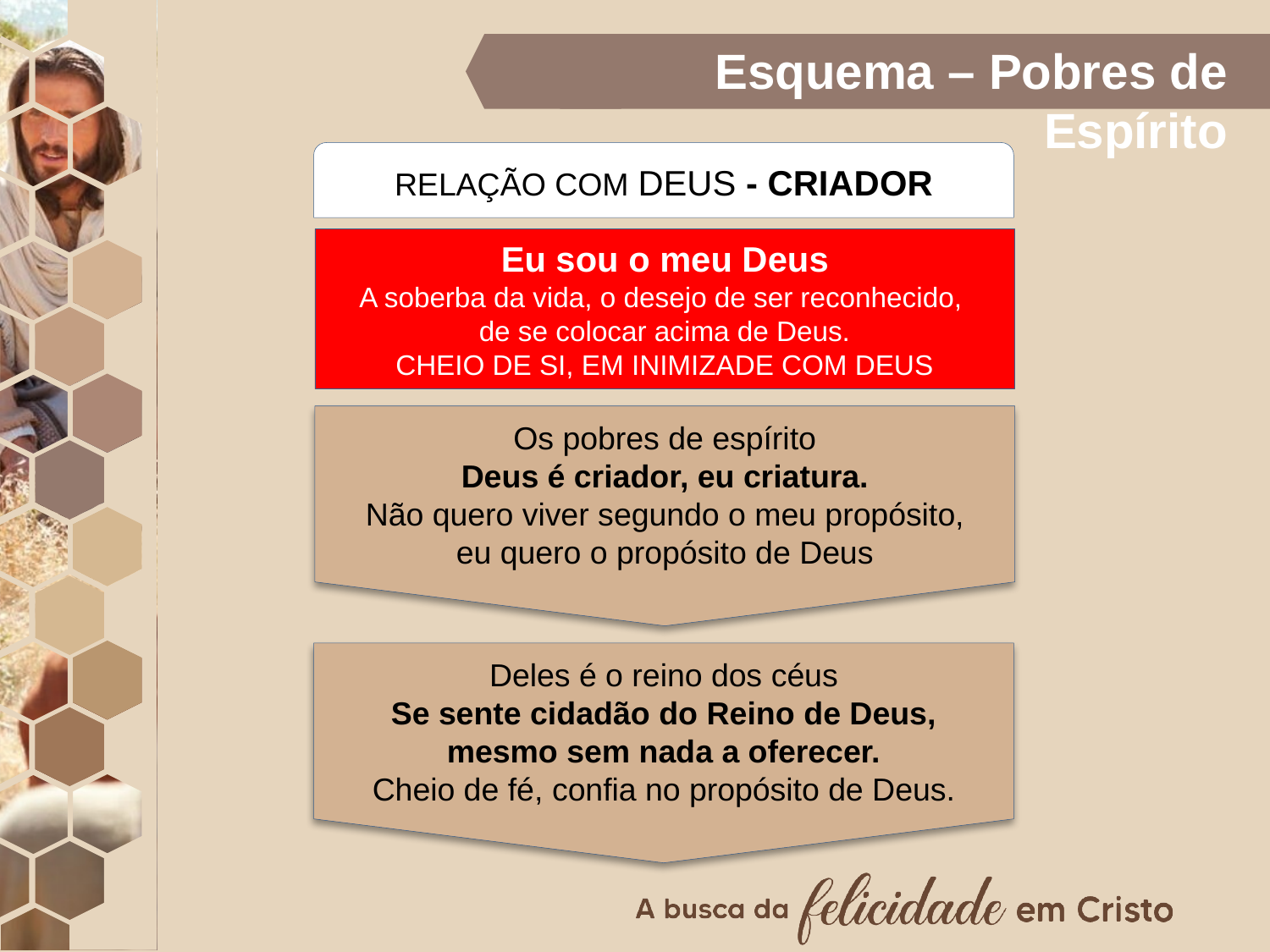

Esquema – Pobres de Espírito
RELAÇÃO COM DEUS - CRIADOR
Eu sou o meu Deus
A soberba da vida, o desejo de ser reconhecido,
de se colocar acima de Deus.
CHEIO DE SI, EM INIMIZADE COM DEUS
Os pobres de espírito
Deus é criador, eu criatura.
Não quero viver segundo o meu propósito,
eu quero o propósito de Deus
Deles é o reino dos céus
Se sente cidadão do Reino de Deus,
mesmo sem nada a oferecer.
Cheio de fé, confia no propósito de Deus.